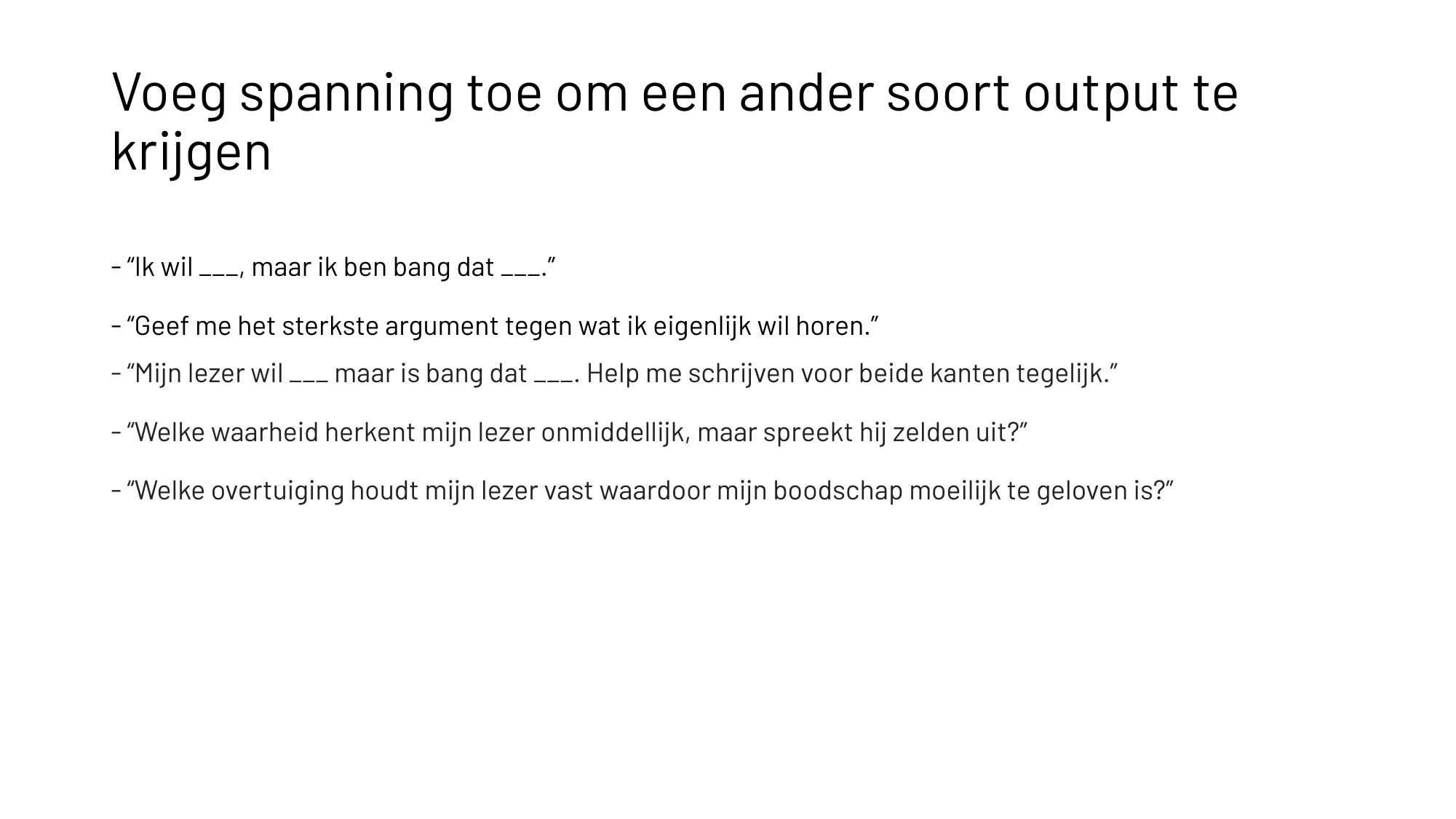

# Voeg spanning toe om een ander soort output te krijgen
- “Ik wil ___, maar ik ben bang dat ___.”
- “Geef me het sterkste argument tegen wat ik eigenlijk wil horen.”
- “Mijn lezer wil ___ maar is bang dat ___. Help me schrijven voor beide kanten tegelijk.”
- “Welke waarheid herkent mijn lezer onmiddellijk, maar spreekt hij zelden uit?”
- “Welke overtuiging houdt mijn lezer vast waardoor mijn boodschap moeilijk te geloven is?”